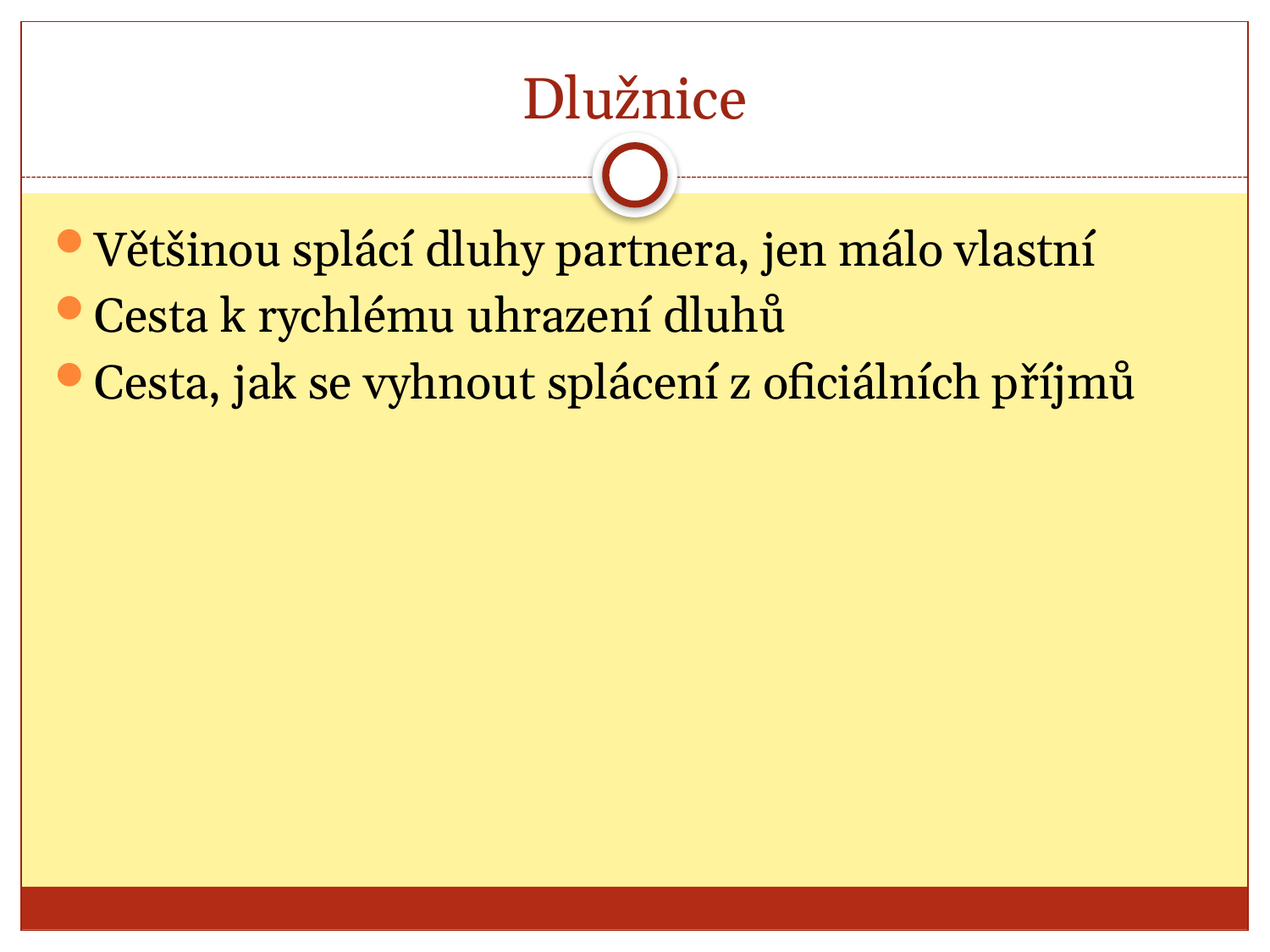

# Dlužnice
Většinou splácí dluhy partnera, jen málo vlastní
Cesta k rychlému uhrazení dluhů
Cesta, jak se vyhnout splácení z oficiálních příjmů